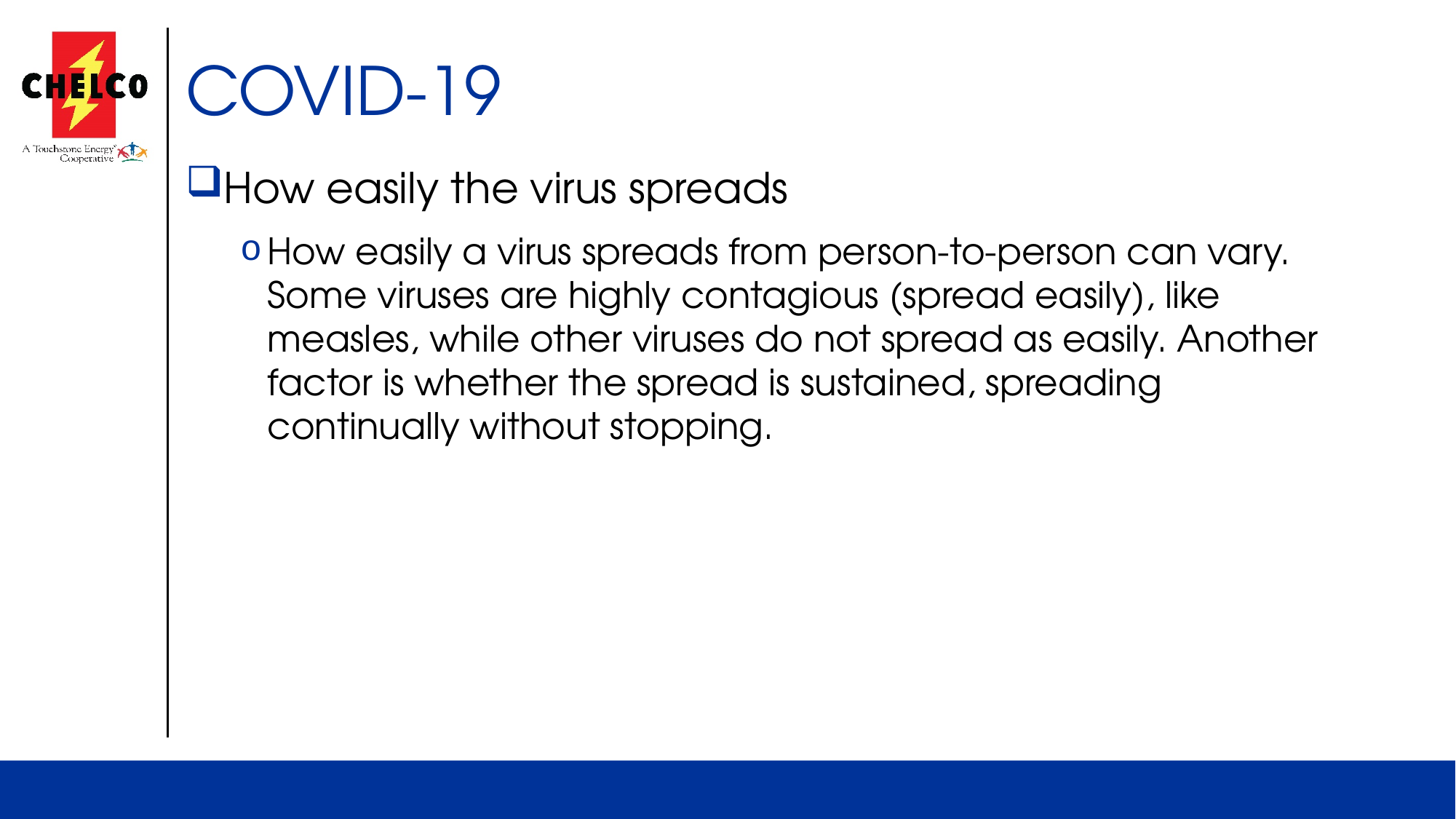

# COVID-19
How easily the virus spreads
How easily a virus spreads from person-to-person can vary. Some viruses are highly contagious (spread easily), like measles, while other viruses do not spread as easily. Another factor is whether the spread is sustained, spreading continually without stopping.